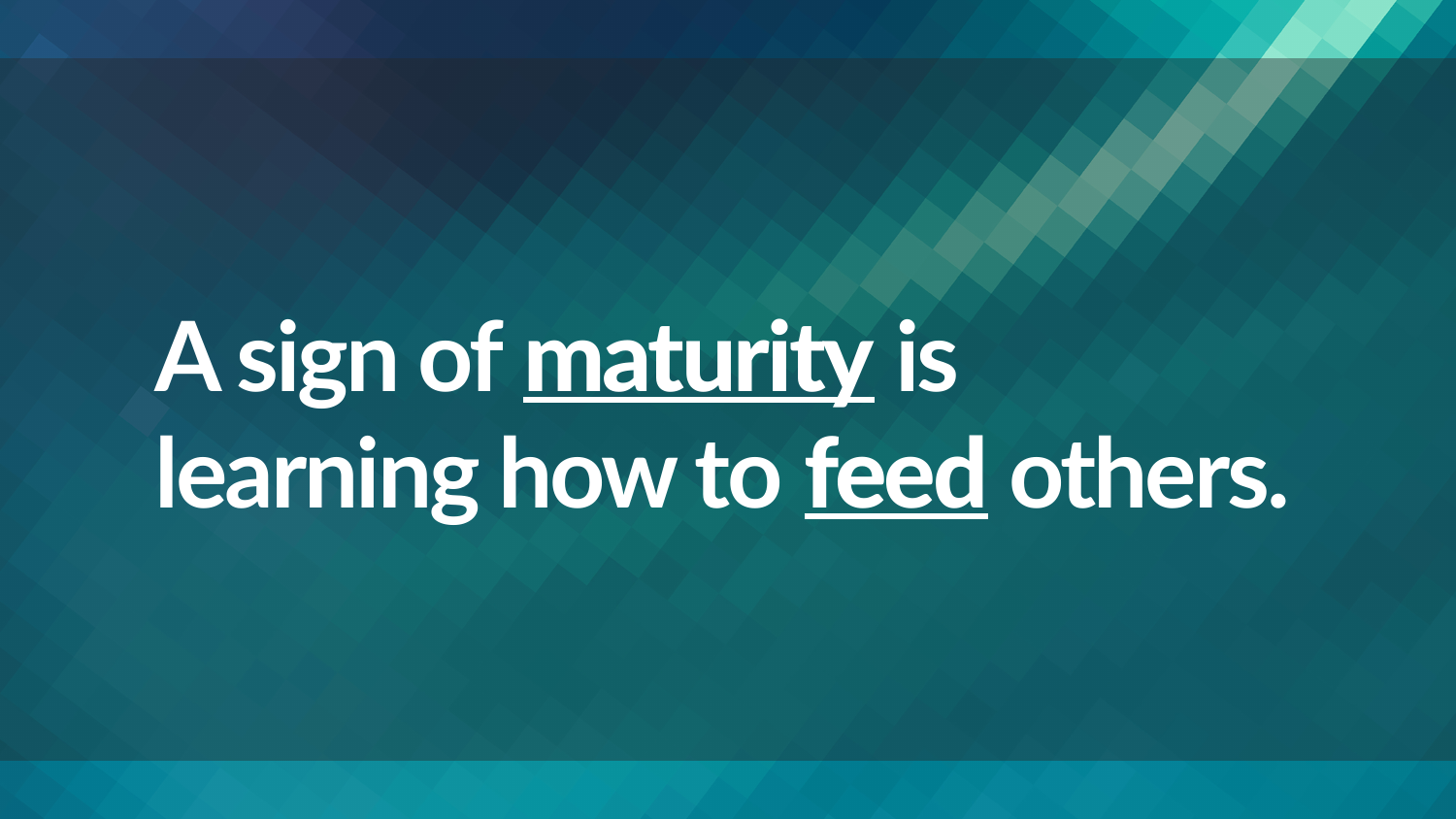

# A sign of maturity is learning how to feed others.